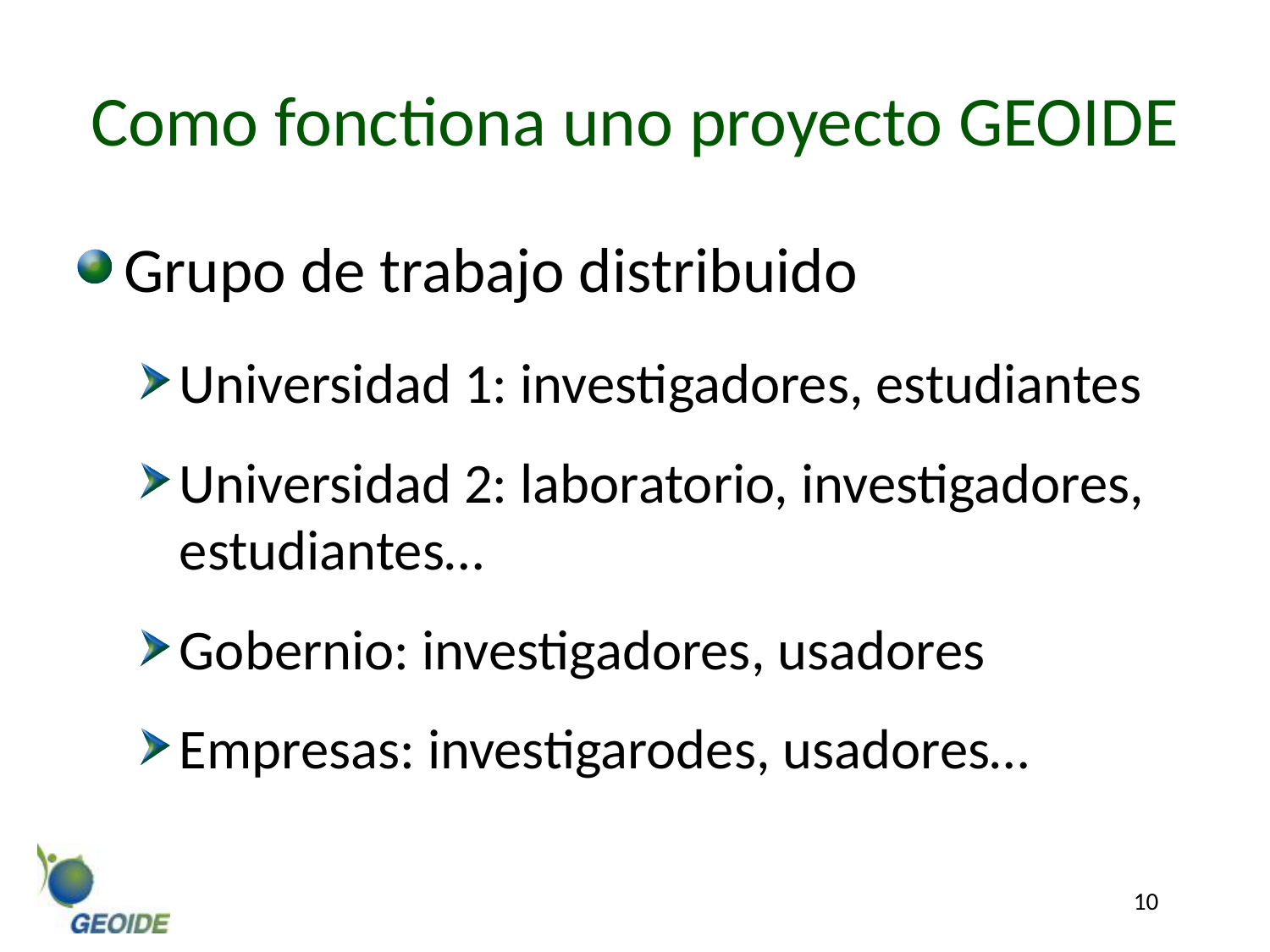

# Como fonctiona uno proyecto GEOIDE
Grupo de trabajo distribuido
Universidad 1: investigadores, estudiantes
Universidad 2: laboratorio, investigadores, estudiantes…
Gobernio: investigadores, usadores
Empresas: investigarodes, usadores…